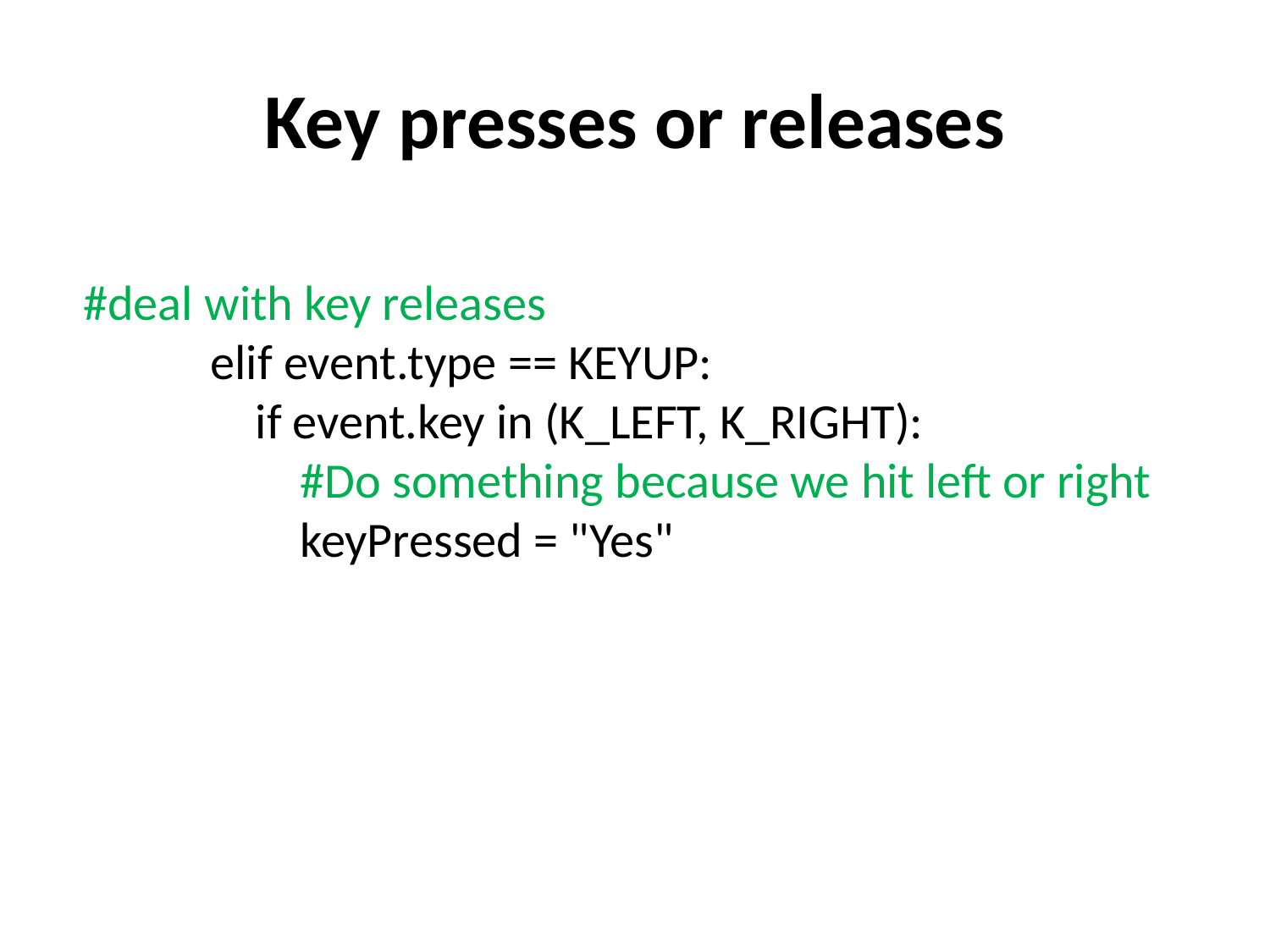

# Key presses or releases
 #deal with key releases
            elif event.type == KEYUP:
                if event.key in (K_LEFT, K_RIGHT):
                    #Do something because we hit left or right
                    keyPressed = "Yes"